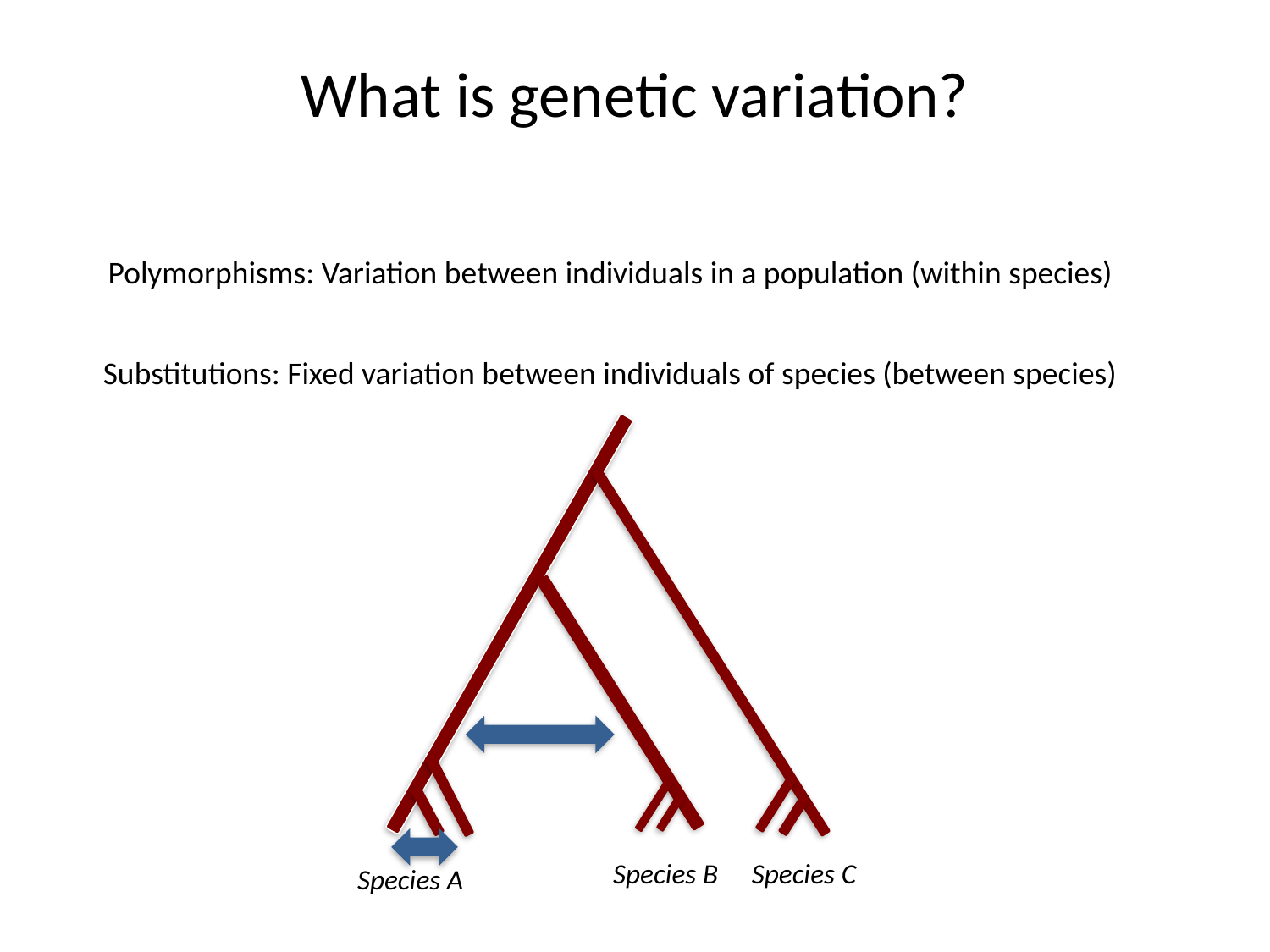

What is genetic variation?
Polymorphisms: Variation between individuals in a population (within species)
Substitutions: Fixed variation between individuals of species (between species)

Species B
Species C

Species A